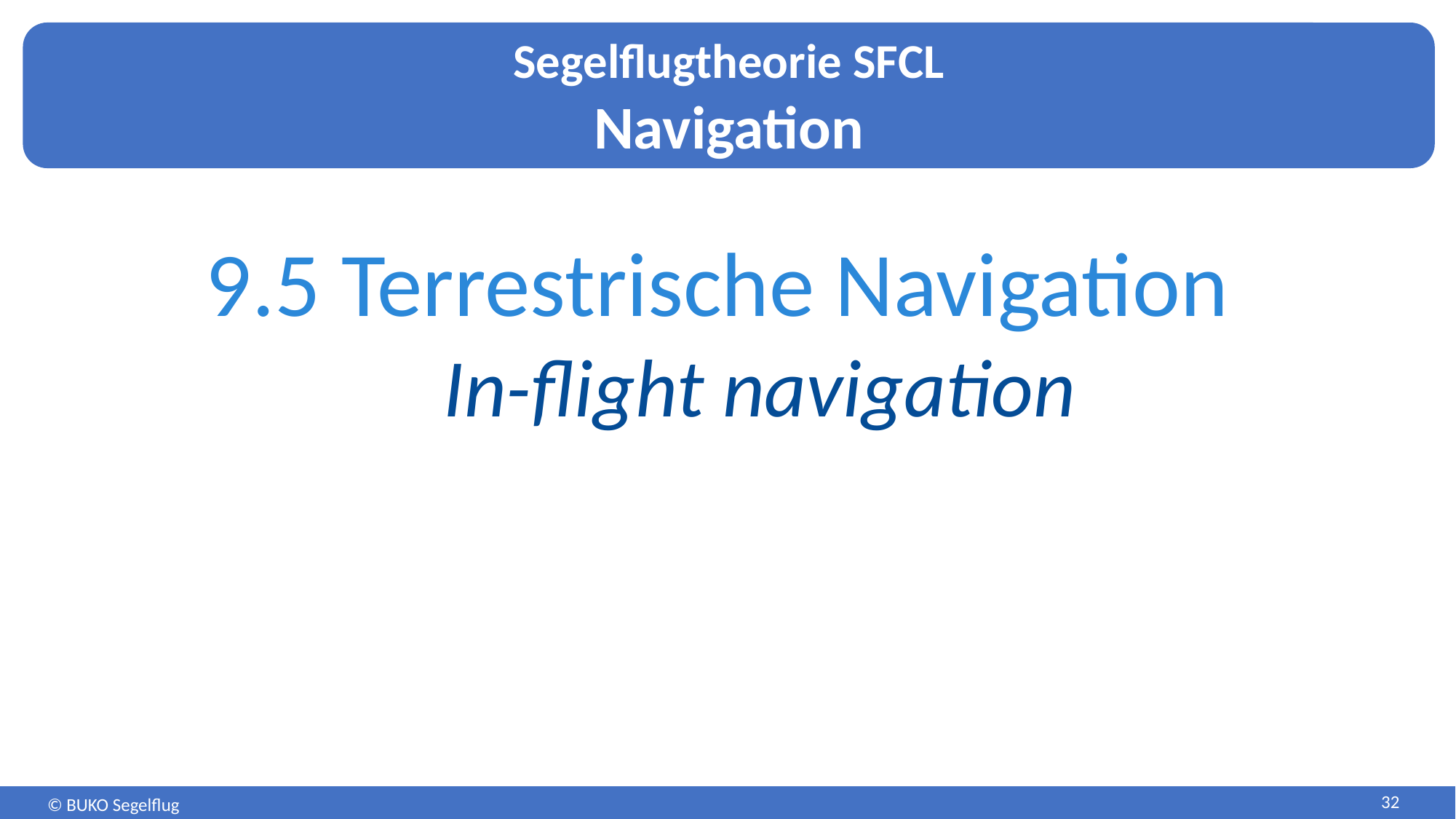

# 9.5 Terrestrische Navigation In-flight navigation
32